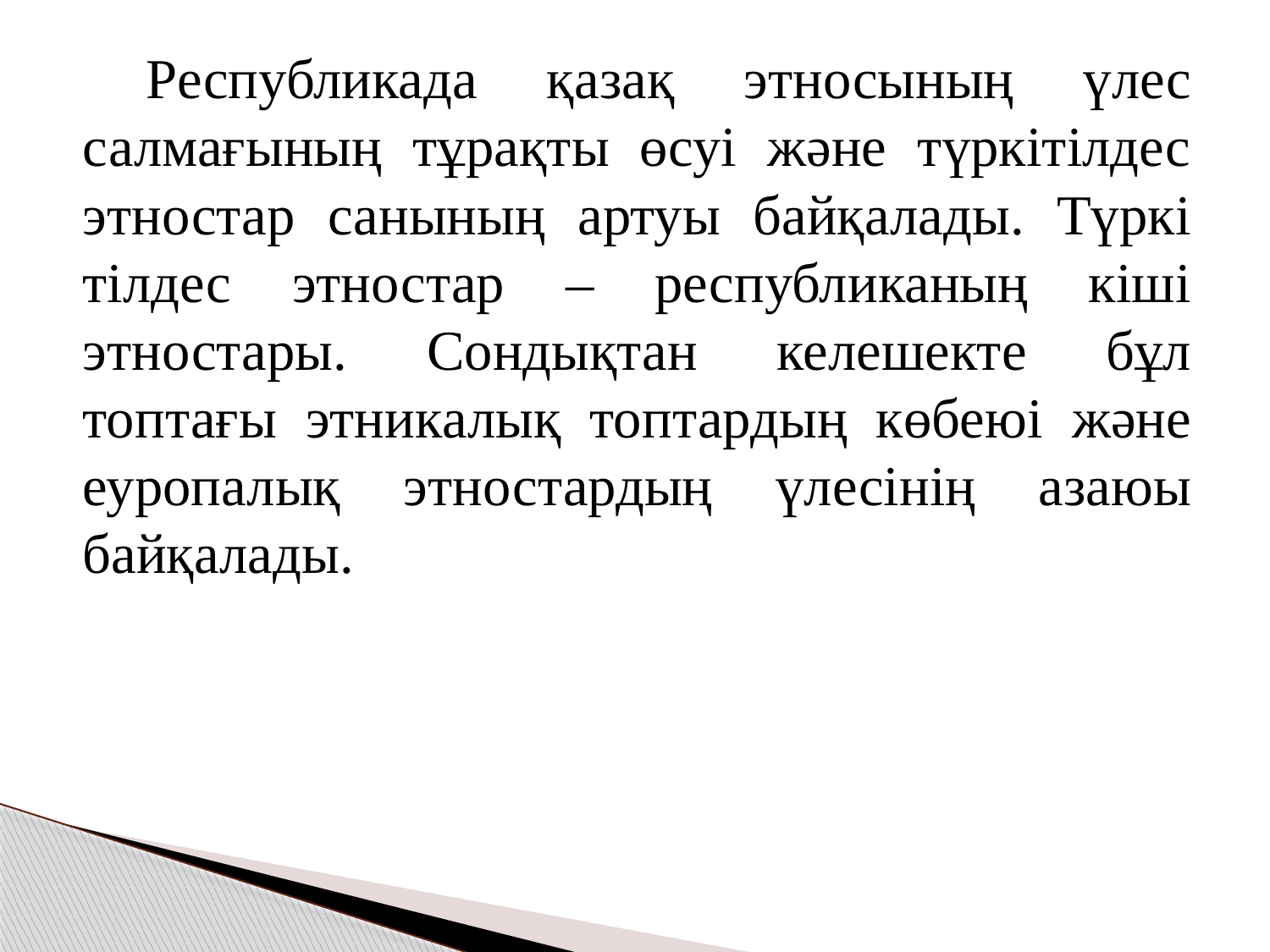

Республикада қазақ этносының үлес салмағының тұрақты өсуі және түркітілдес этностар санының артуы байқалады. Түркі тілдес этностар – республиканың кіші этностары. Сондықтан келешекте бұл топтағы этникалық топтардың көбеюі және еуропалық этностардың үлесінің азаюы байқалады.